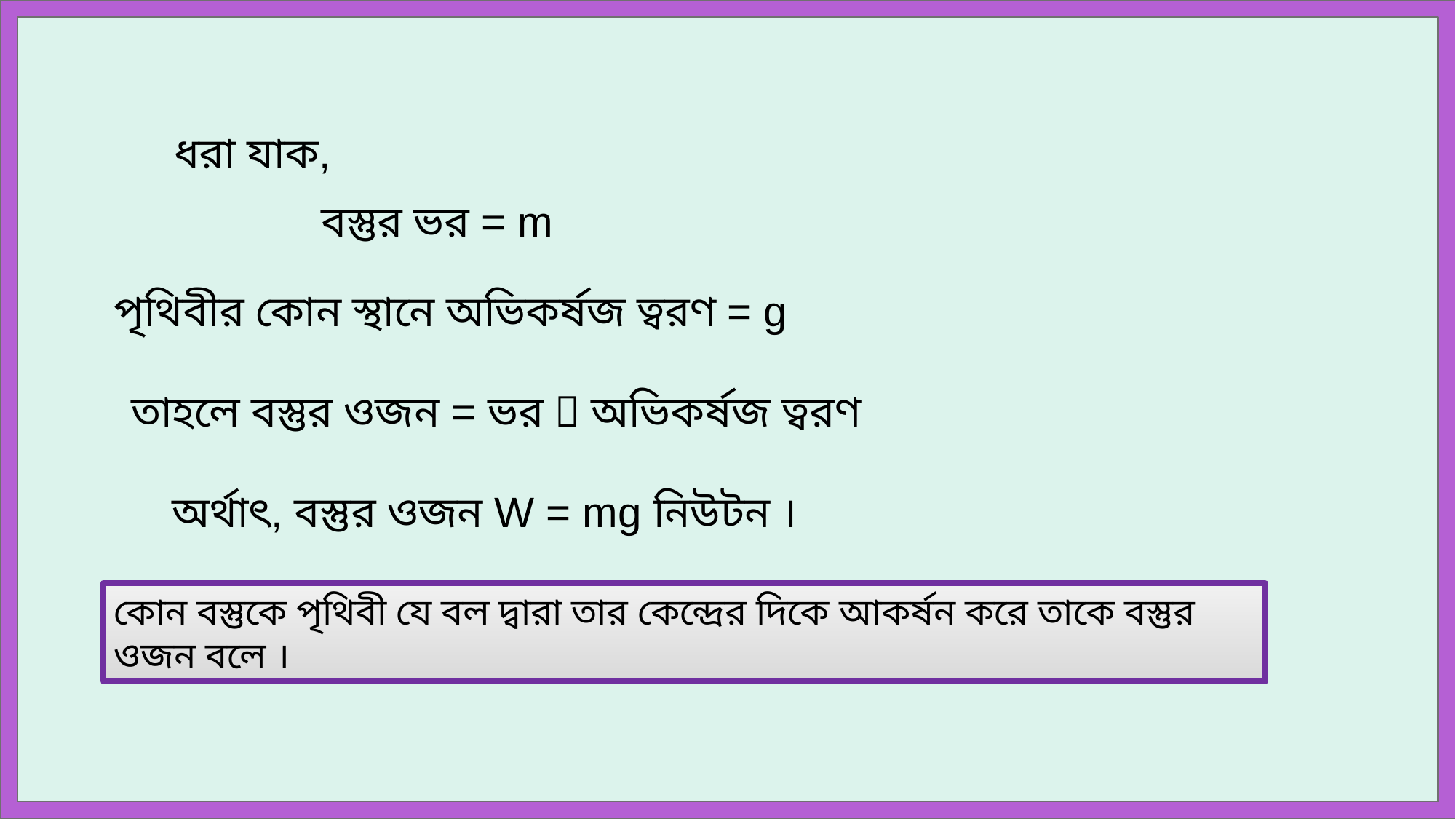

ধরা যাক,
বস্তুর ভর = m
পৃথিবীর কোন স্থানে অভিকর্ষজ ত্বরণ = g
তাহলে বস্তুর ওজন = ভর × অভিকর্ষজ ত্বরণ
অর্থাৎ, বস্তুর ওজন W = mg নিউটন ।
কোন বস্তুকে পৃথিবী যে বল দ্বারা তার কেন্দ্রের দিকে আকর্ষন করে তাকে বস্তুর ওজন বলে ।
তাহলে কোন বস্তুর ওজন হলো -